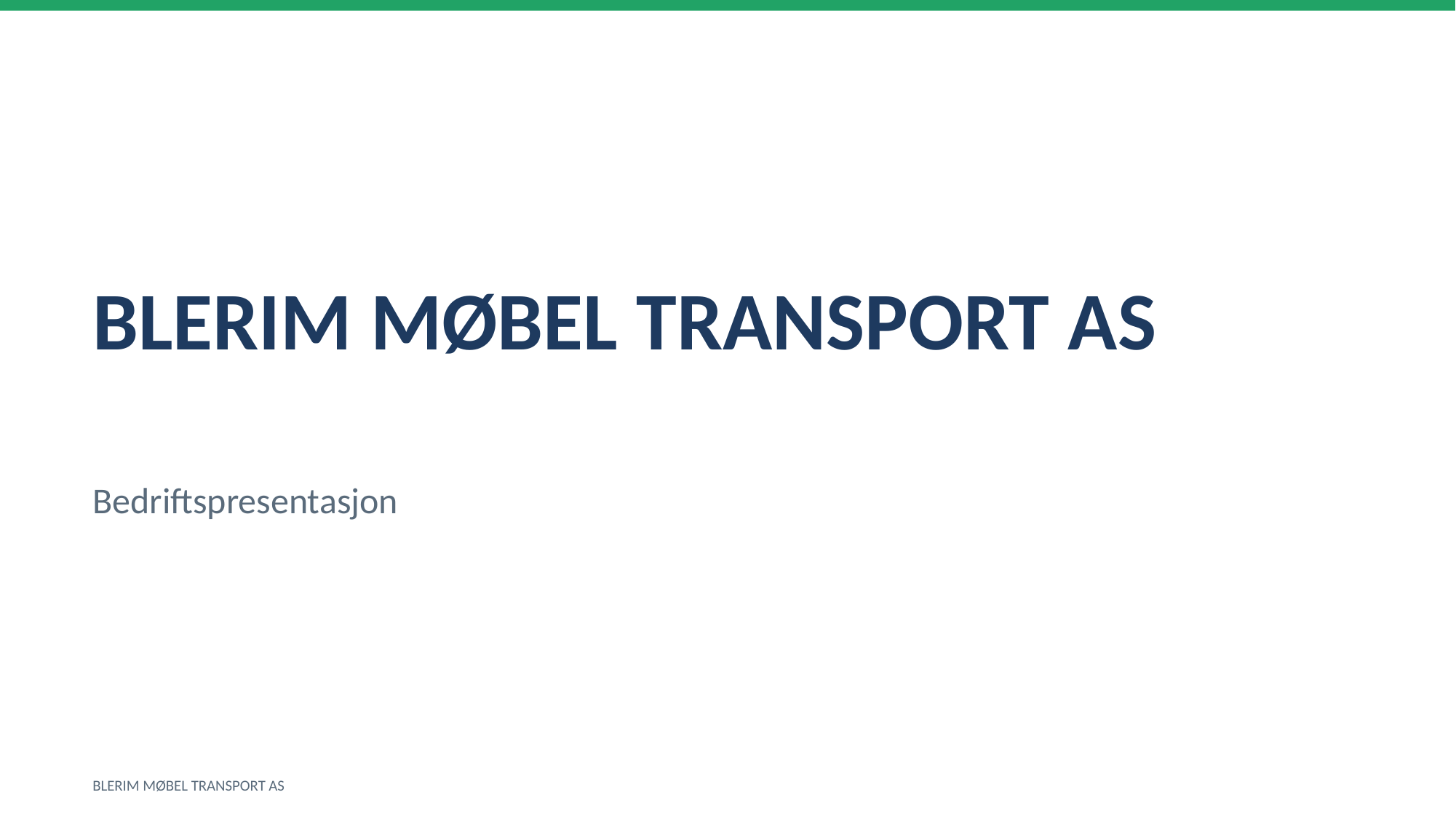

BLERIM MØBEL TRANSPORT AS
Bedriftspresentasjon
BLERIM MØBEL TRANSPORT AS